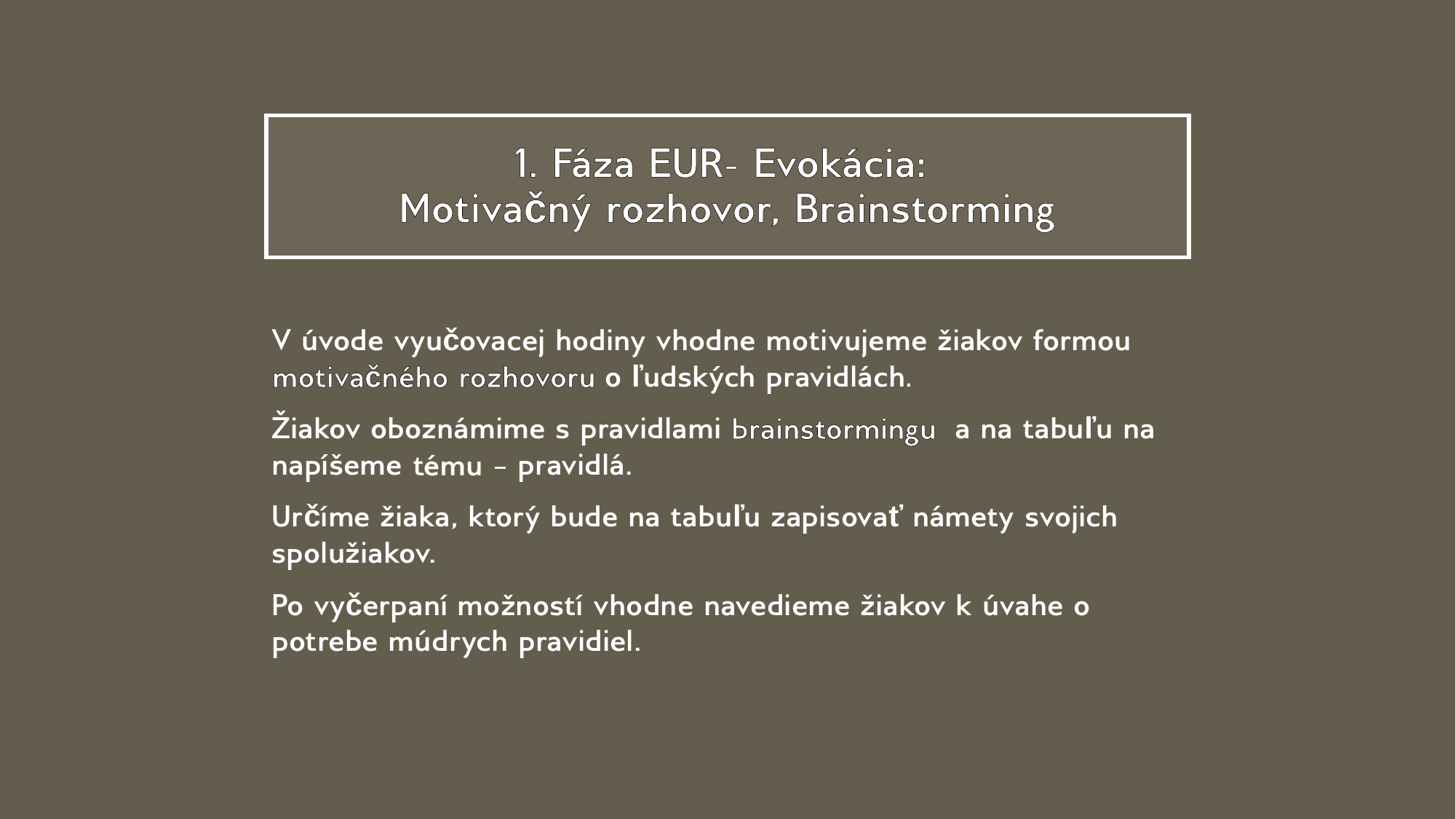

# 1. Fáza EUR- Evokácia: Motivačný rozhovor, Brainstorming
V úvode vyučovacej hodiny vhodne motivujeme žiakov formou motivačného rozhovoru o ľudských pravidlách.
Žiakov oboznámime s pravidlami brainstormingu  a na tabuľu na napíšeme tému – pravidlá.
Určíme žiaka, ktorý bude na tabuľu zapisovať námety svojich spolužiakov.
Po vyčerpaní možností vhodne navedieme žiakov k úvahe o potrebe múdrych pravidiel.